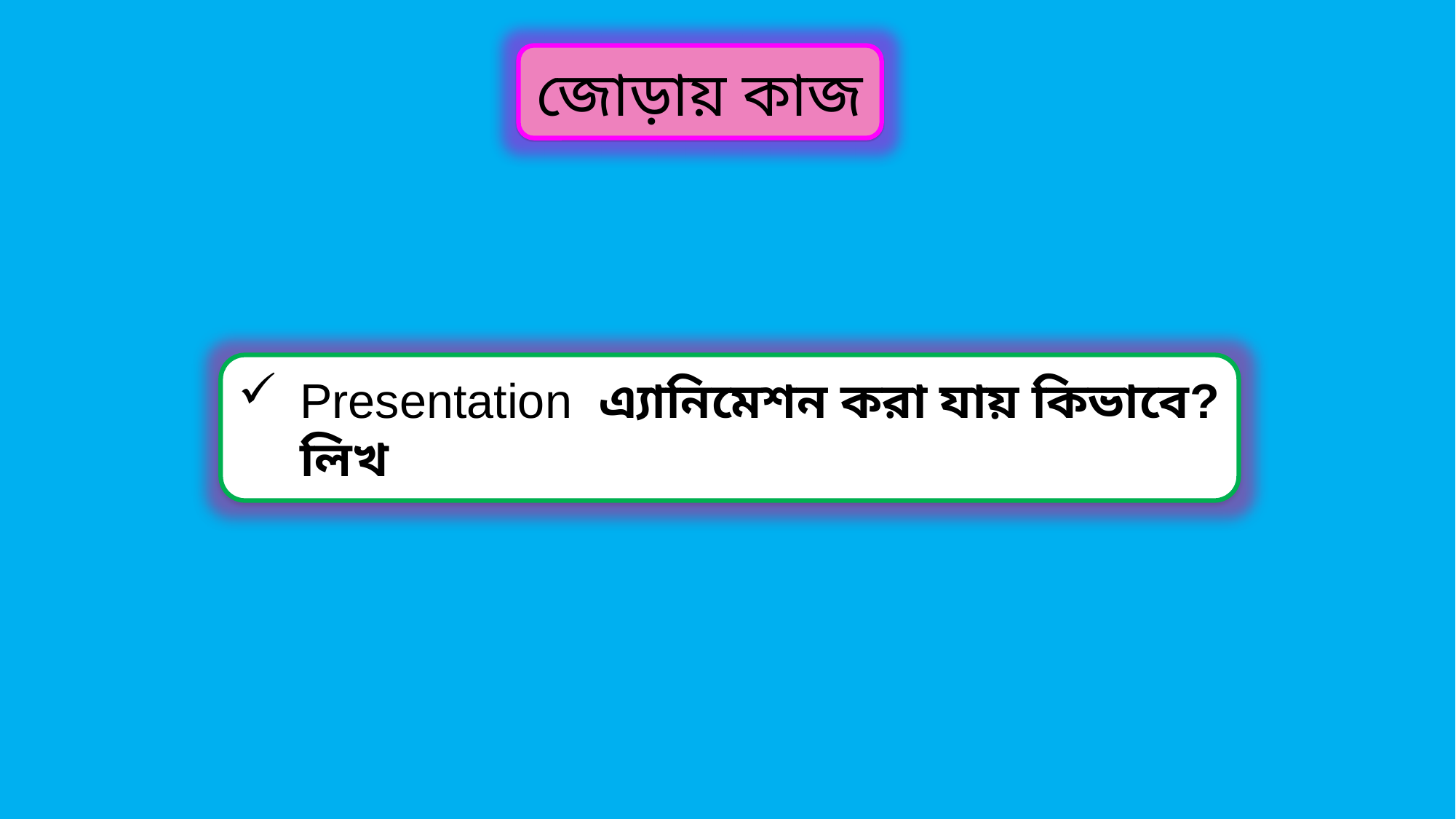

জোড়ায় কাজ
Presentation  এ্যানিমেশন করা যায় কিভাবে? লিখ